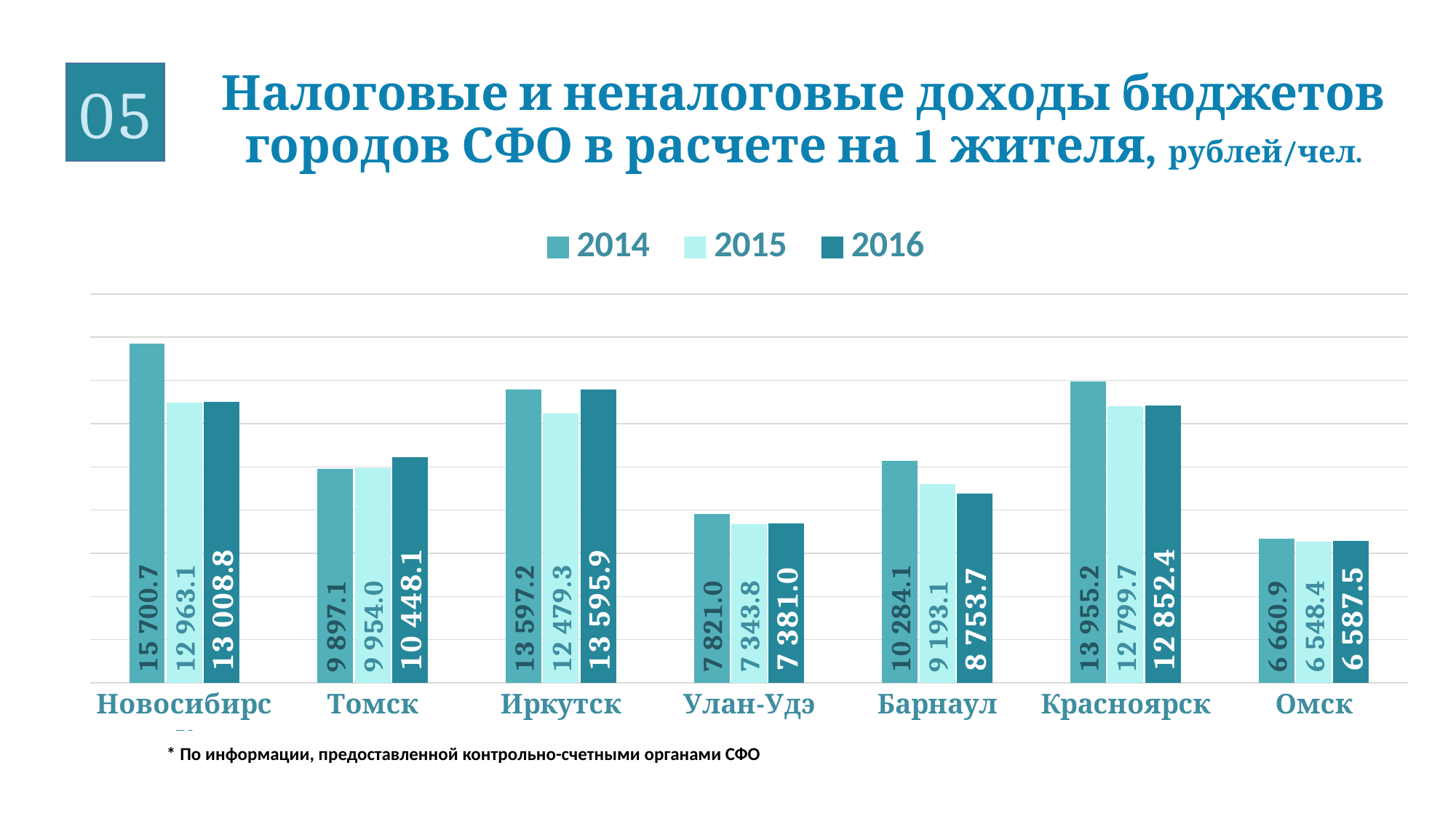

#
05
Налоговые и неналоговые доходы бюджетов городов СФО в расчете на 1 жителя, рублей/чел.

### Chart

| Category | 2014 | 2015 | 2016 |
|---|---|---|---|
| Новосибирск | 15700.699317210134 | 12963.063947983084 | 13008.801942795468 |
| Томск | 9897.1 | 9954.0 | 10448.087680205274 |
| Иркутск | 13597.185937751976 | 12479.265437048918 | 13595.929121231558 |
| Улан-Удэ | 7821.029535864979 | 7343.754936120789 | 7380.968931138418 |
| Барнаул | 10284.053186467348 | 9193.09597230963 | 8753.709649749822 |
| Красноярск | 13955.231674895556 | 12799.73780316509 | 12852.350677597458 |
| Омск | 6660.931719376013 | 6548.4205075969785 | 6587.544513281847 |
* По информации, предоставленной контрольно-счетными органами СФО